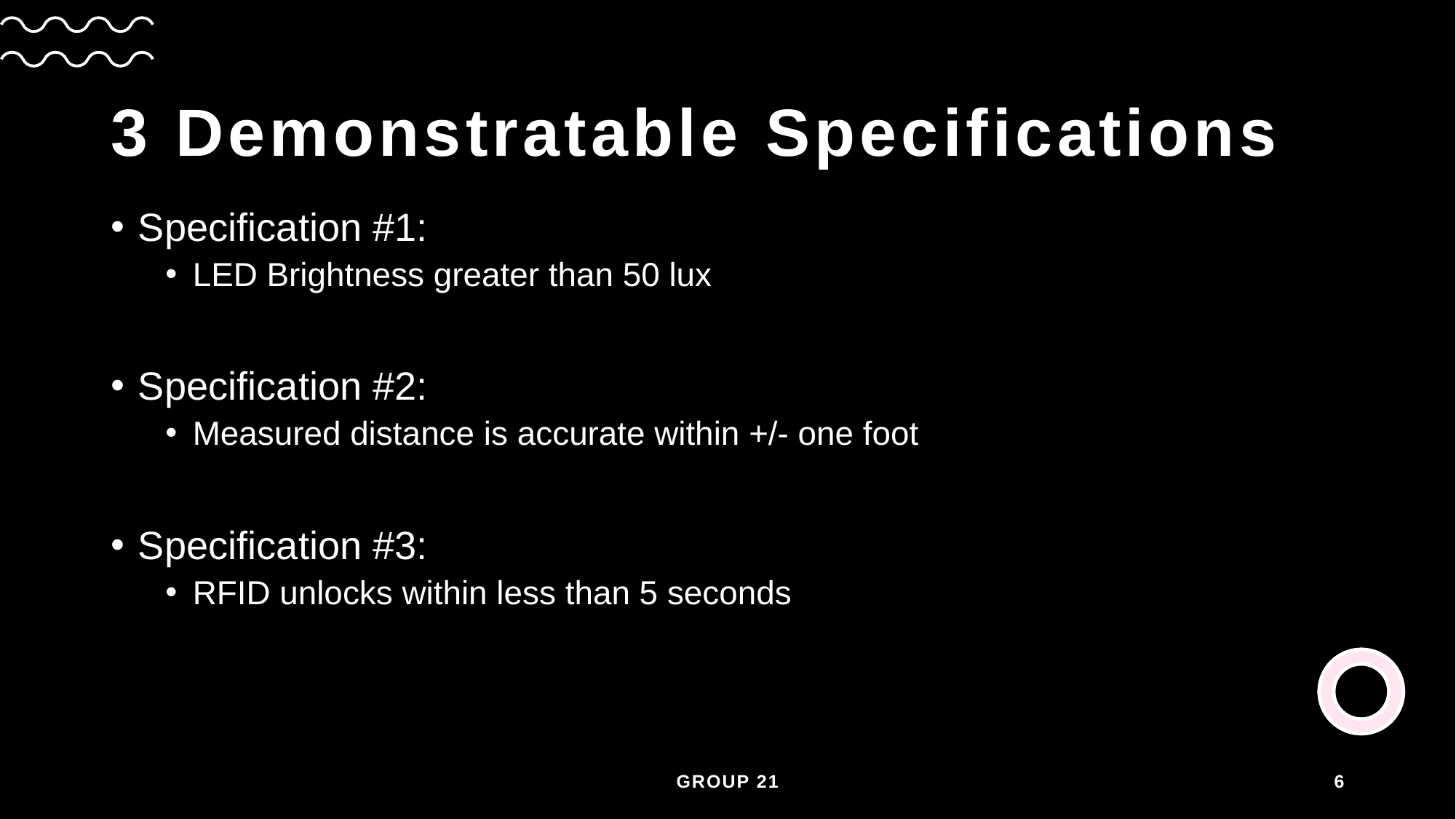

# 3 Demonstratable Specifications
Specification #1:
LED Brightness greater than 50 lux

Specification #2:
Measured distance is accurate within +/- one foot

Specification #3:
RFID unlocks within less than 5 seconds
Group 21
6